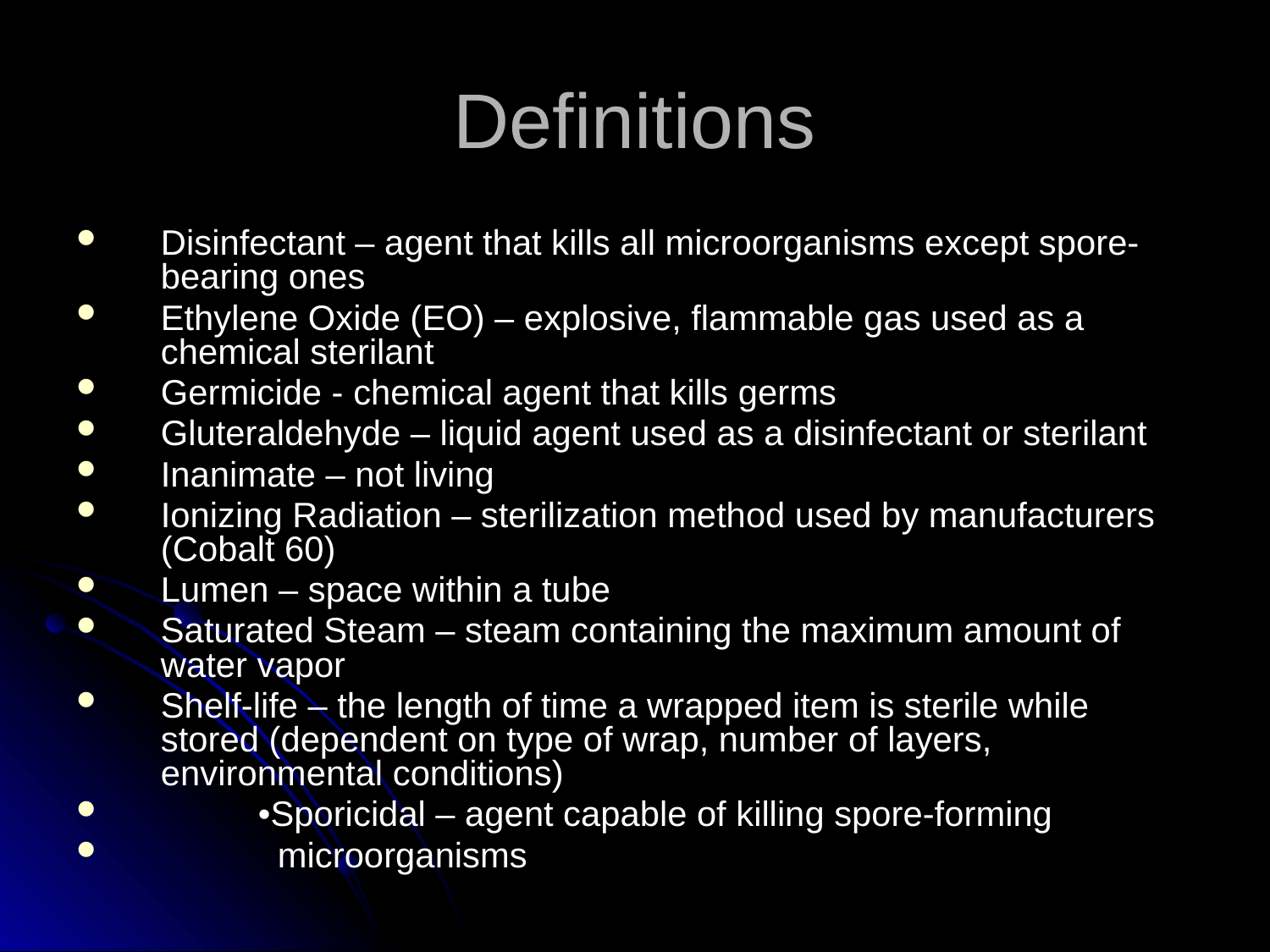

# Definitions
Disinfectant – agent that kills all microorganisms except spore-bearing ones
Ethylene Oxide (EO) – explosive, flammable gas used as a chemical sterilant
Germicide - chemical agent that kills germs
Gluteraldehyde – liquid agent used as a disinfectant or sterilant
Inanimate – not living
Ionizing Radiation – sterilization method used by manufacturers (Cobalt 60)
Lumen – space within a tube
Saturated Steam – steam containing the maximum amount of water vapor
Shelf-life – the length of time a wrapped item is sterile while stored (dependent on type of wrap, number of layers, environmental conditions)
          •Sporicidal – agent capable of killing spore-forming
            microorganisms